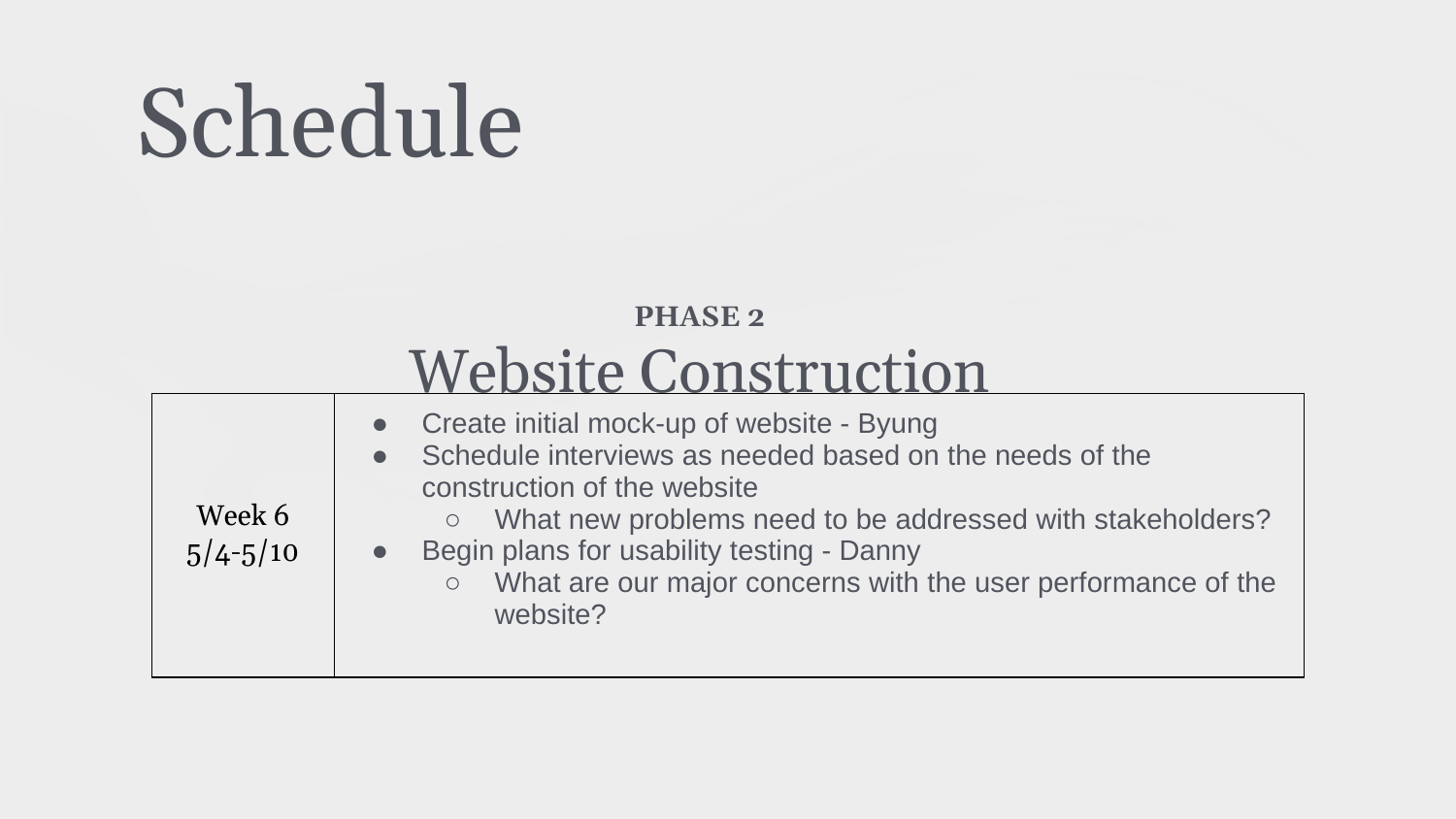

# Schedule
PHASE 2
Website Construction
| Week 6 5/4-5/10 | Create initial mock-up of website - Byung Schedule interviews as needed based on the needs of the construction of the website What new problems need to be addressed with stakeholders? Begin plans for usability testing - Danny What are our major concerns with the user performance of the website? |
| --- | --- |